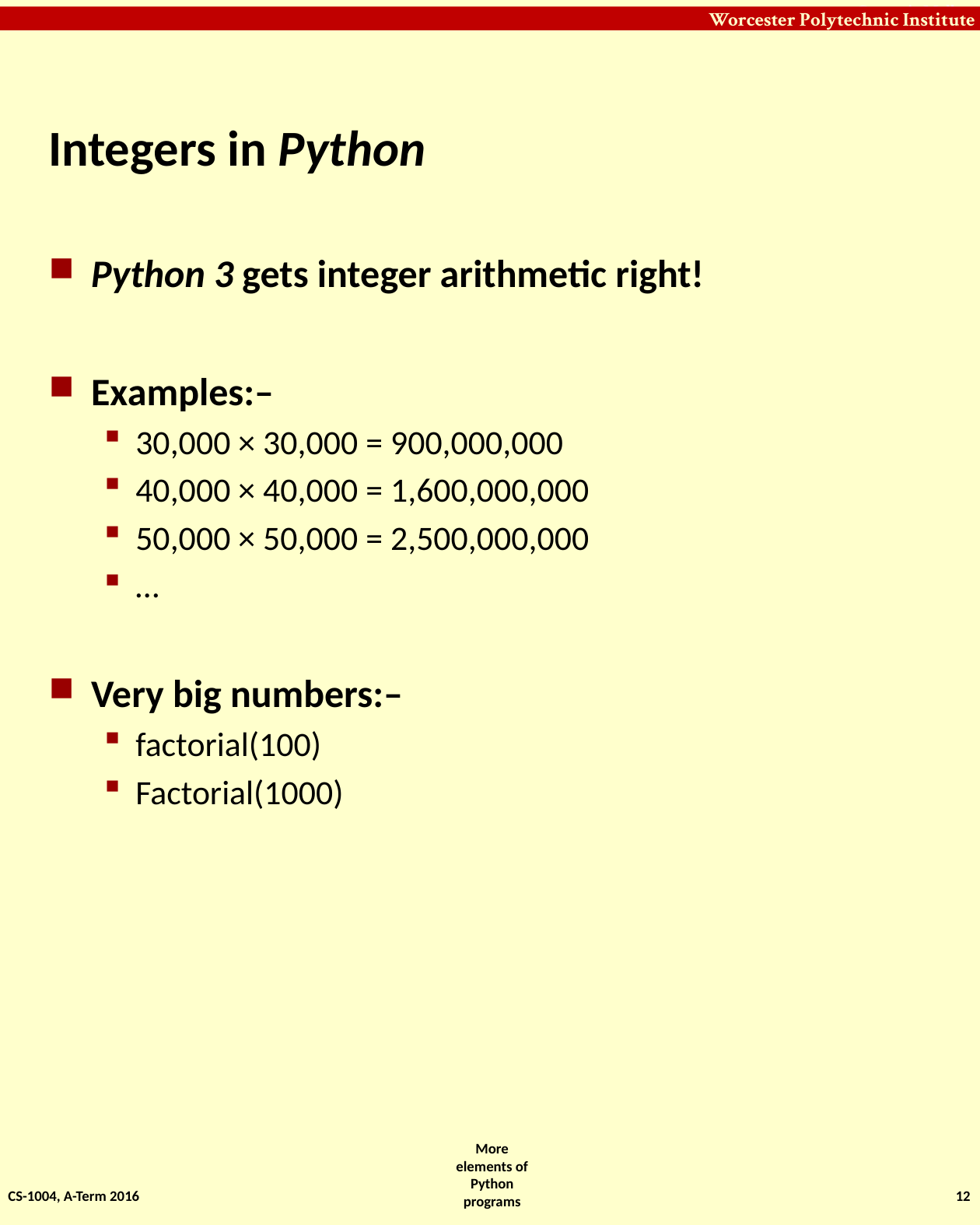

# Integers in Python
Python 3 gets integer arithmetic right!

Examples:–
30,000 × 30,000 = 900,000,000
40,000 × 40,000 = 1,600,000,000
50,000 × 50,000 = 2,500,000,000
…

Very big numbers:–
factorial(100)
Factorial(1000)

CS-1004, A-Term 2016
12
More elements of Python programs